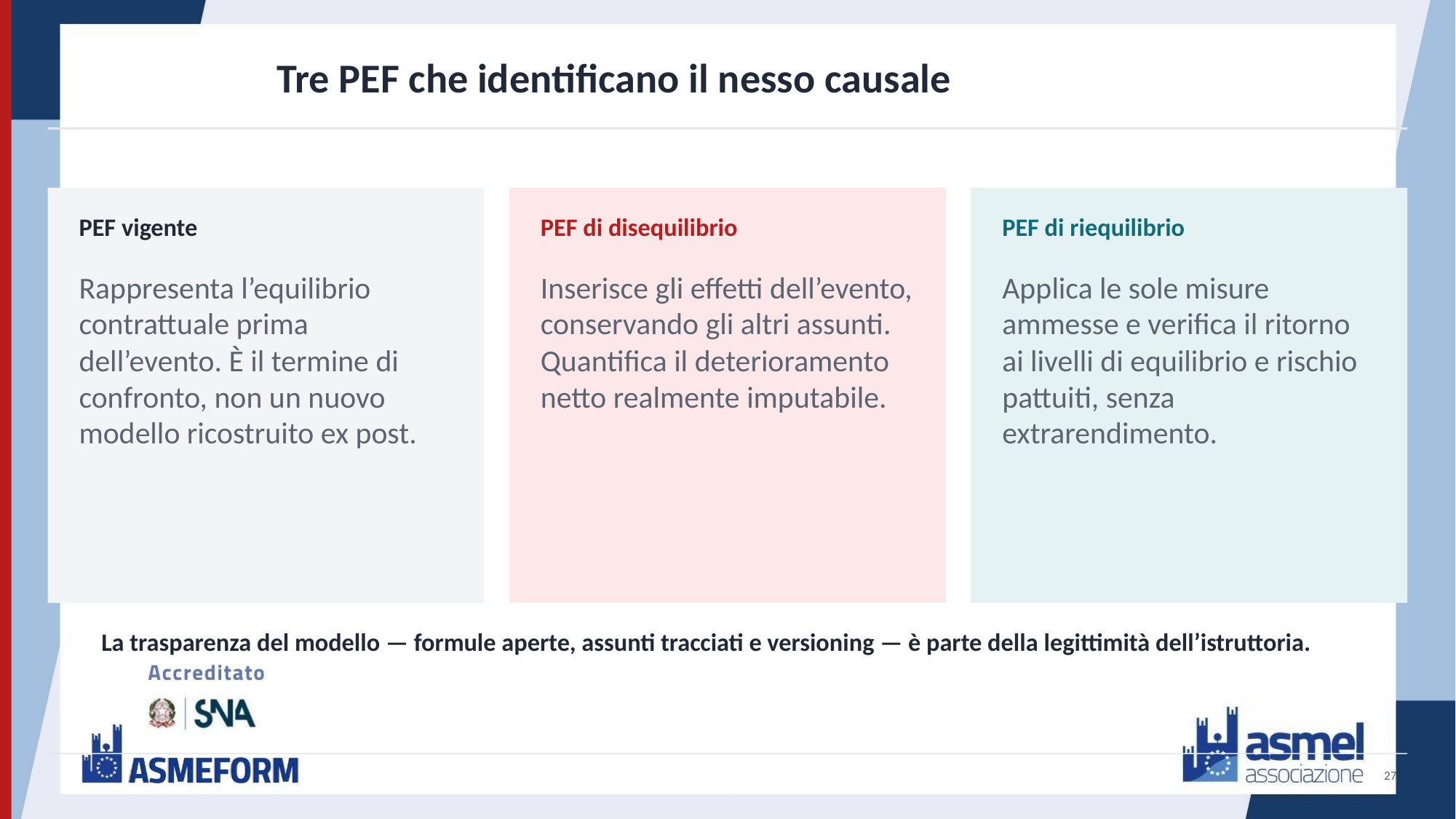

Tre PEF che identificano il nesso causale

PEF vigente
PEF di disequilibrio
PEF di riequilibrio
Rappresenta l’equilibrio contrattuale prima dell’evento. È il termine di confronto, non un nuovo modello ricostruito ex post.
Inserisce gli effetti dell’evento, conservando gli altri assunti. Quantifica il deterioramento netto realmente imputabile.
Applica le sole misure ammesse e verifica il ritorno ai livelli di equilibrio e rischio pattuiti, senza extrarendimento.
La trasparenza del modello — formule aperte, assunti tracciati e versioning — è parte della legittimità dell’istruttoria.

27